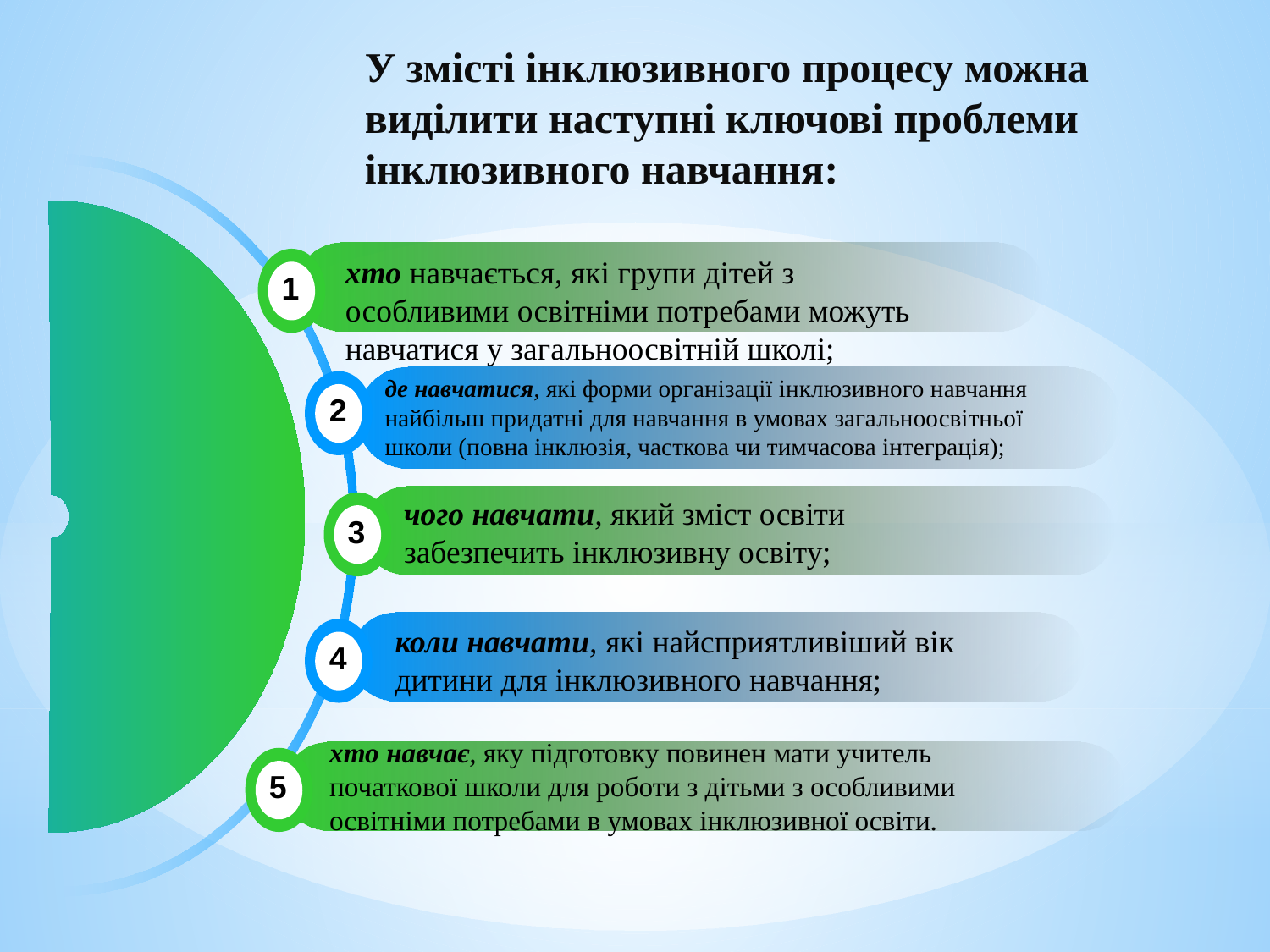

У змісті інклюзивного процесу можна виділити наступні ключові проблеми інклюзивного навчання:

1
де навчатися, які форми організації інклюзивного навчання найбільш придатні для навчання в умовах загальноосвітньої школи (повна інклюзія, часткова чи тимчасова інтеграція);

2

3

4

5
хто навчається, які групи дітей з особливими освітніми потребами можуть навчатися у загальноосвітній школі;
чого навчати, який зміст освіти забезпечить інклюзивну освіту;
коли навчати, які найсприятливіший вік дитини для інклюзивного навчання;
хто навчає, яку підготовку повинен мати учитель початкової школи для роботи з дітьми з особливими освітніми потребами в умовах інклюзивної освіти.